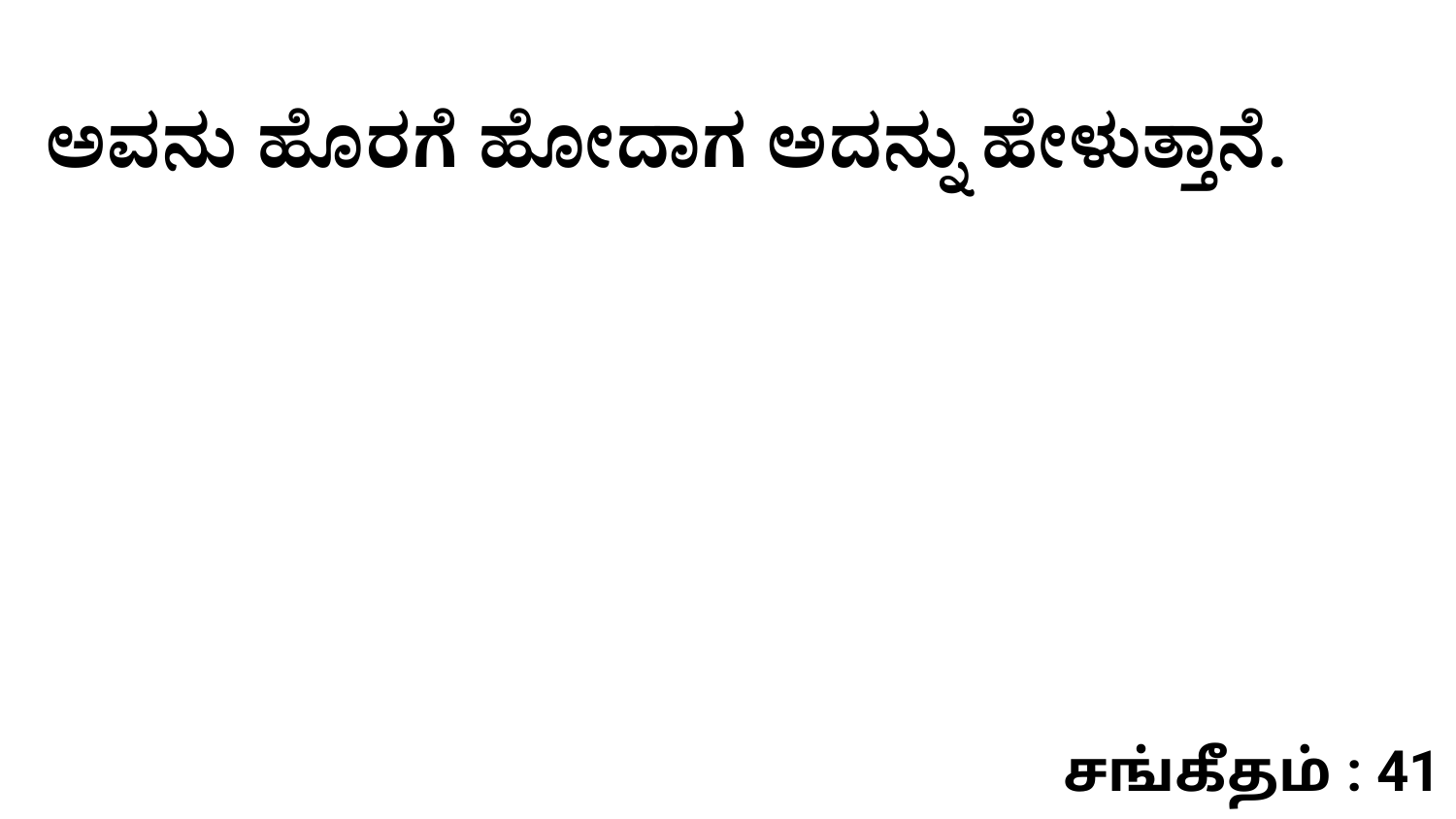

ಅವನು ಹೊರಗೆ ಹೋದಾಗ ಅದನ್ನು ಹೇಳುತ್ತಾನೆ.
சங்கீதம் : 41